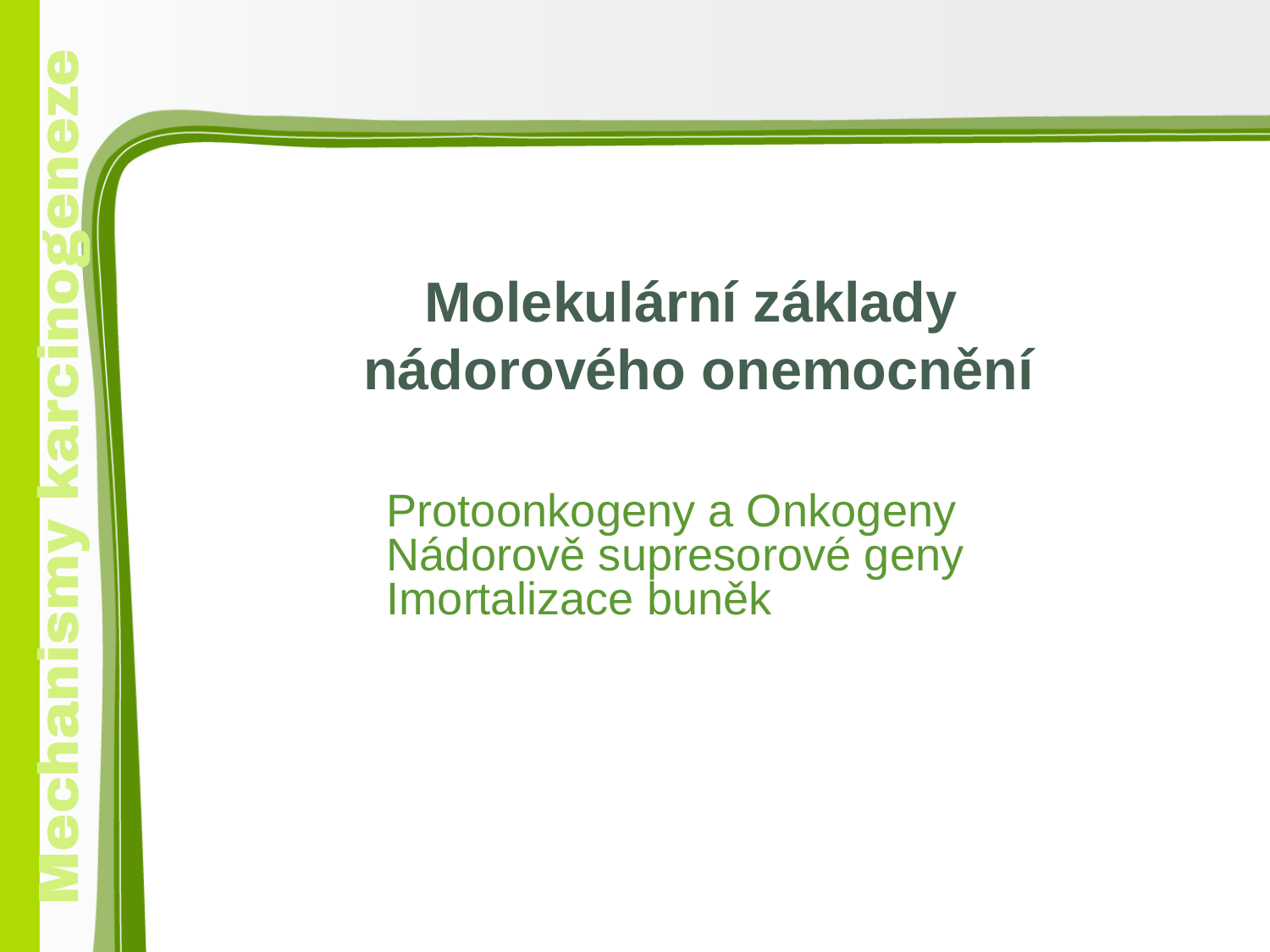

Molekulární základy
nádorového onemocnění
# Protoonkogeny a Onkogeny Nádorově supresorové geny Imortalizace buněk